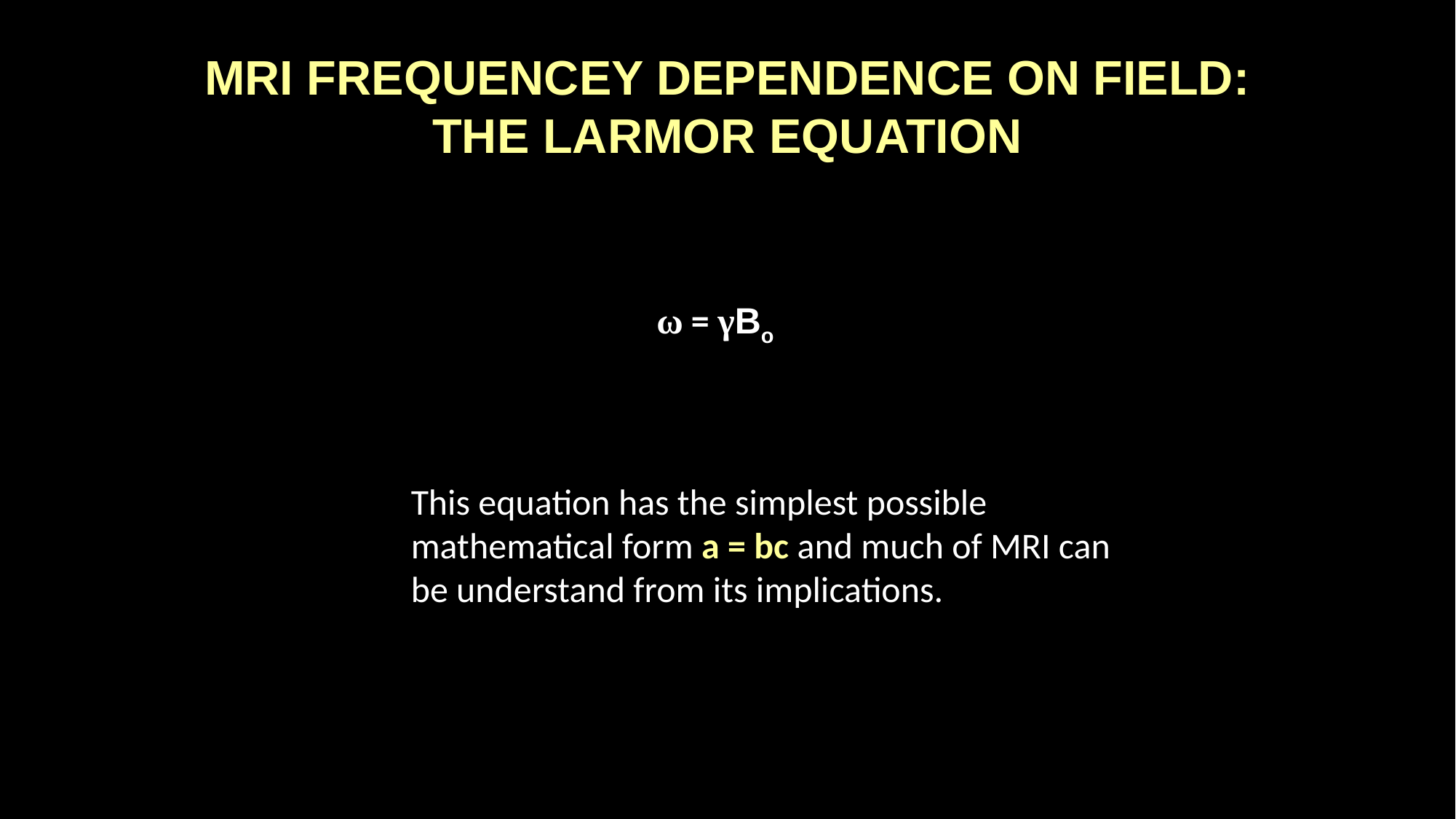

# MRI FREQUENCEY DEPENDENCE ON FIELD: THE LARMOR EQUATION
ω = γBo
This equation has the simplest possible mathematical form a = bc and much of MRI can be understand from its implications.